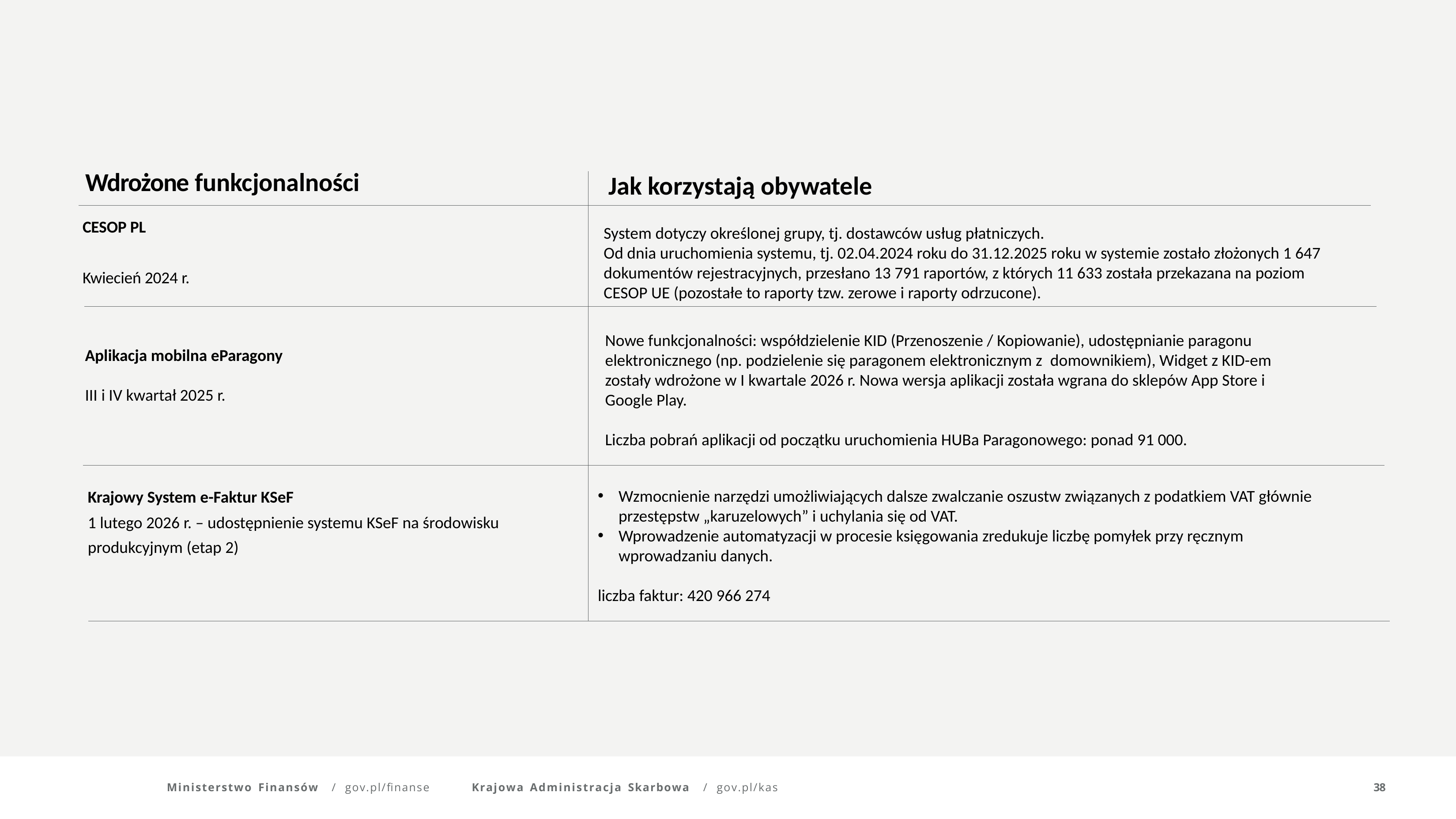

Wdrożone funkcjonalności
Jak korzystają obywatele

CESOP PL

Kwiecień 2024 r.
System dotyczy określonej grupy, tj. dostawców usług płatniczych.
Od dnia uruchomienia systemu, tj. 02.04.2024 roku do 31.12.2025 roku w systemie zostało złożonych 1 647 dokumentów rejestracyjnych, przesłano 13 791 raportów, z których 11 633 została przekazana na poziom CESOP UE (pozostałe to raporty tzw. zerowe i raporty odrzucone).

Nowe funkcjonalności: współdzielenie KID (Przenoszenie / Kopiowanie), udostępnianie paragonu elektronicznego (np. podzielenie się paragonem elektronicznym z  domownikiem), Widget z KID-em zostały wdrożone w I kwartale 2026 r. Nowa wersja aplikacji została wgrana do sklepów App Store i Google Play.

Liczba pobrań aplikacji od początku uruchomienia HUBa Paragonowego: ponad 91 000.
Aplikacja mobilna eParagony

III i IV kwartał 2025 r.

Krajowy System e-Faktur KSeF
1 lutego 2026 r. – udostępnienie systemu KSeF na środowisku produkcyjnym (etap 2)
Wzmocnienie narzędzi umożliwiających dalsze zwalczanie oszustw związanych z podatkiem VAT głównie przestępstw „karuzelowych” i uchylania się od VAT.
Wprowadzenie automatyzacji w procesie księgowania zredukuje liczbę pomyłek przy ręcznym wprowadzaniu danych.

liczba faktur: 420 966 274

Ministerstwo Finansów	/	gov.pl/finanse
Krajowa Administracja Skarbowa	/	gov.pl/kas
38